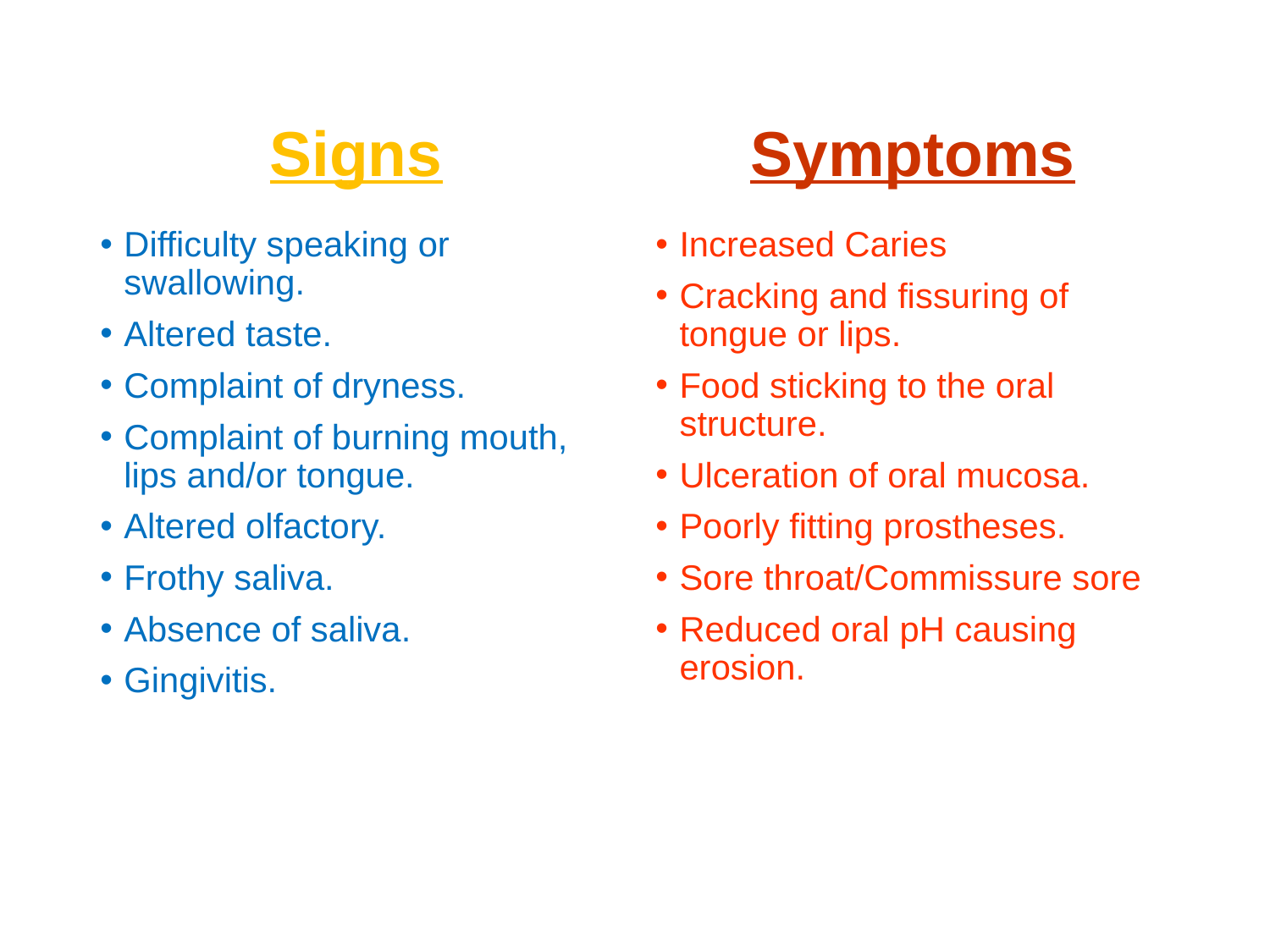

Signs
Symptoms
Increased Caries
Cracking and fissuring of tongue or lips.
Food sticking to the oral structure.
Ulceration of oral mucosa.
Poorly fitting prostheses.
Sore throat/Commissure sore
Reduced oral pH causing erosion.
Difficulty speaking or swallowing.
Altered taste.
Complaint of dryness.
Complaint of burning mouth, lips and/or tongue.
Altered olfactory.
Frothy saliva.
Absence of saliva.
Gingivitis.